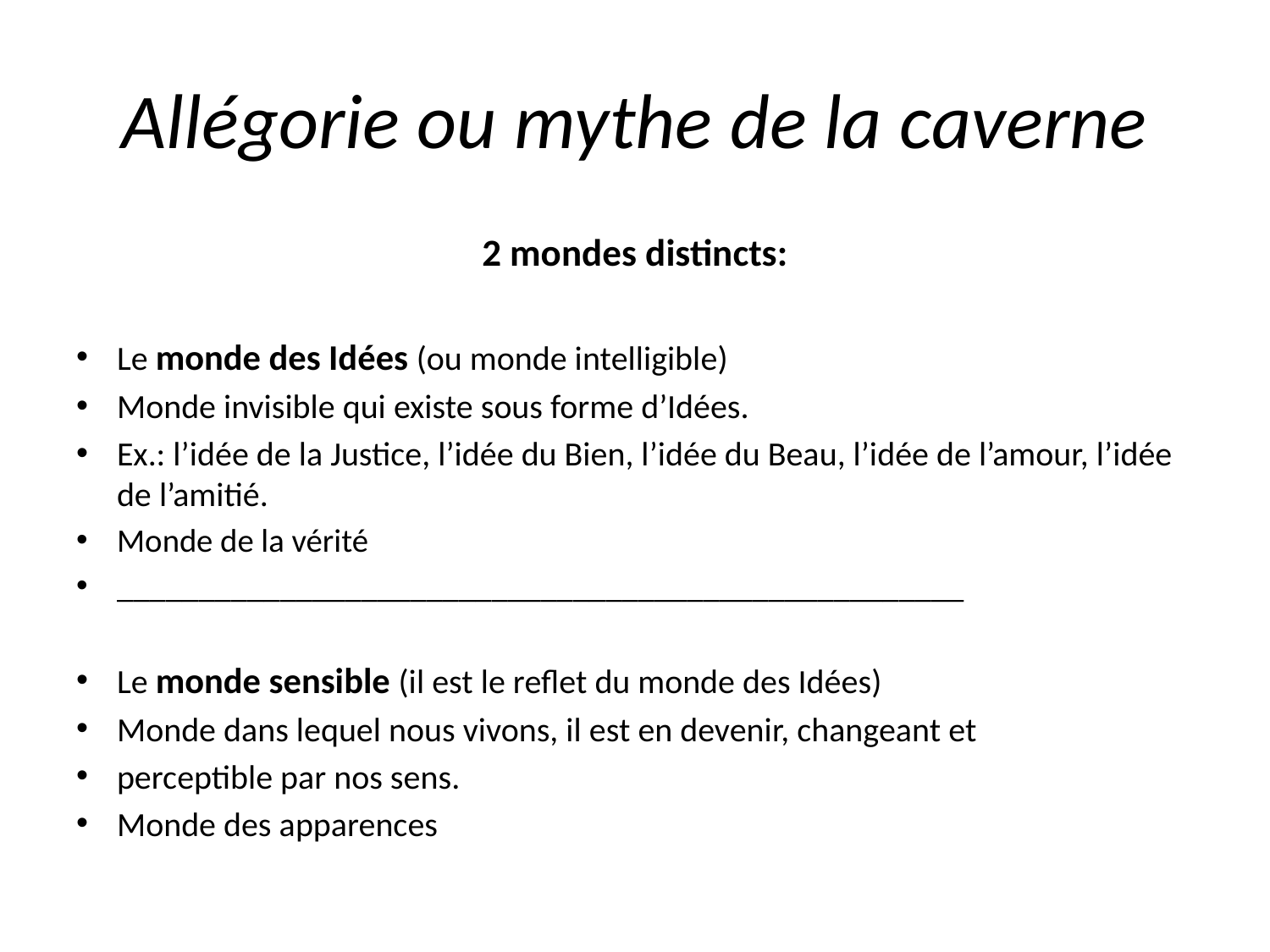

# Allégorie ou mythe de la caverne
2 mondes distincts:

Le monde des Idées (ou monde intelligible)
Monde invisible qui existe sous forme d’Idées.
Ex.: l’idée de la Justice, l’idée du Bien, l’idée du Beau, l’idée de l’amour, l’idée de l’amitié.
Monde de la vérité
____________________________________________________

Le monde sensible (il est le reflet du monde des Idées)
Monde dans lequel nous vivons, il est en devenir, changeant et
perceptible par nos sens.
Monde des apparences